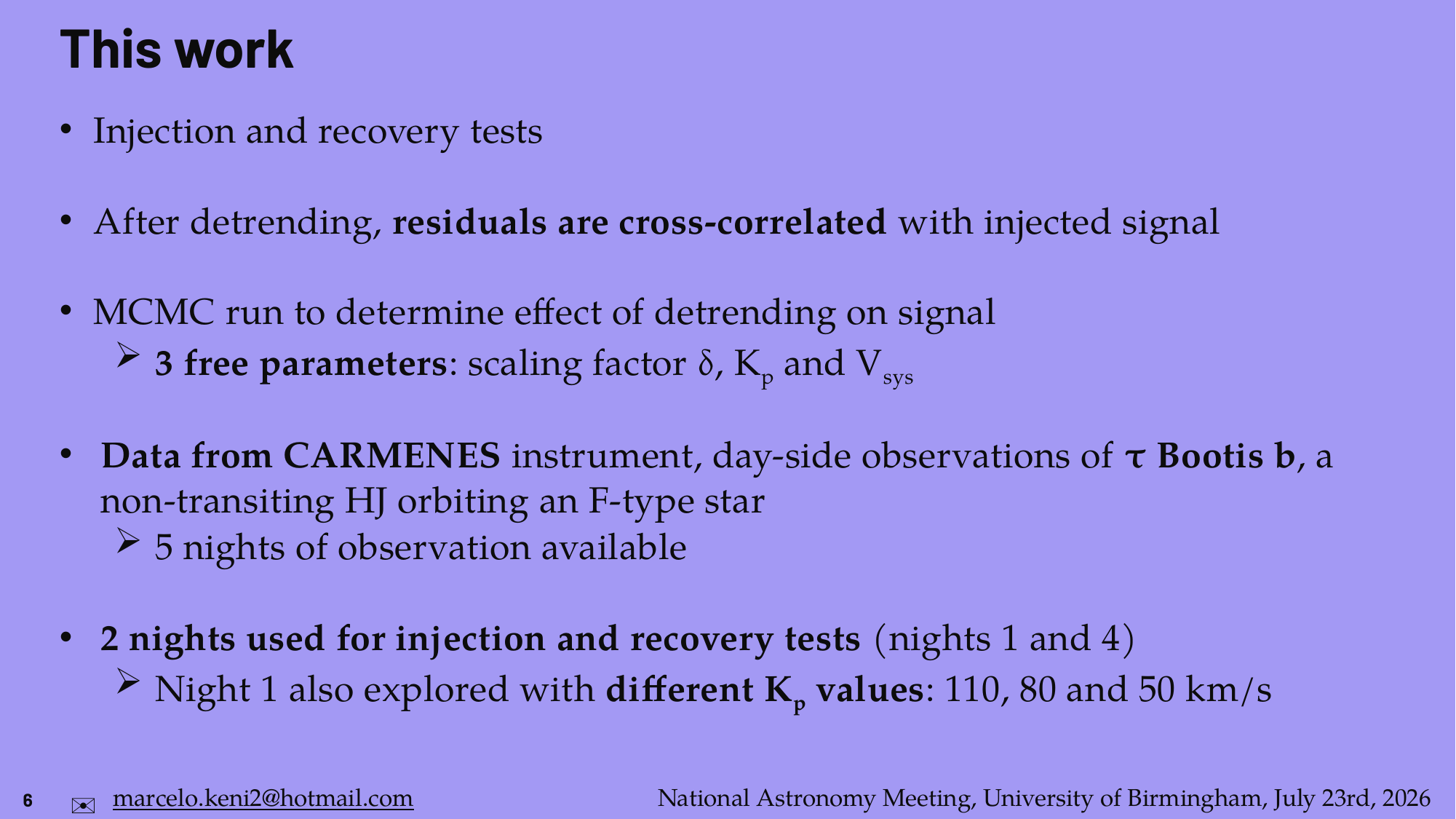

# This work
Injection and recovery tests

After detrending, residuals are cross-correlated with injected signal

MCMC run to determine effect of detrending on signal
3 free parameters: scaling factor δ, Kp and Vsys​

Data from CARMENES instrument, day-side observations of τ Bootis b, a non-transiting HJ orbiting an F-type star
5 nights of observation available

2 nights used for injection and recovery tests (nights 1 and 4)
Night 1 also explored with different Kp values: 110, 80 and 50 km/s
6